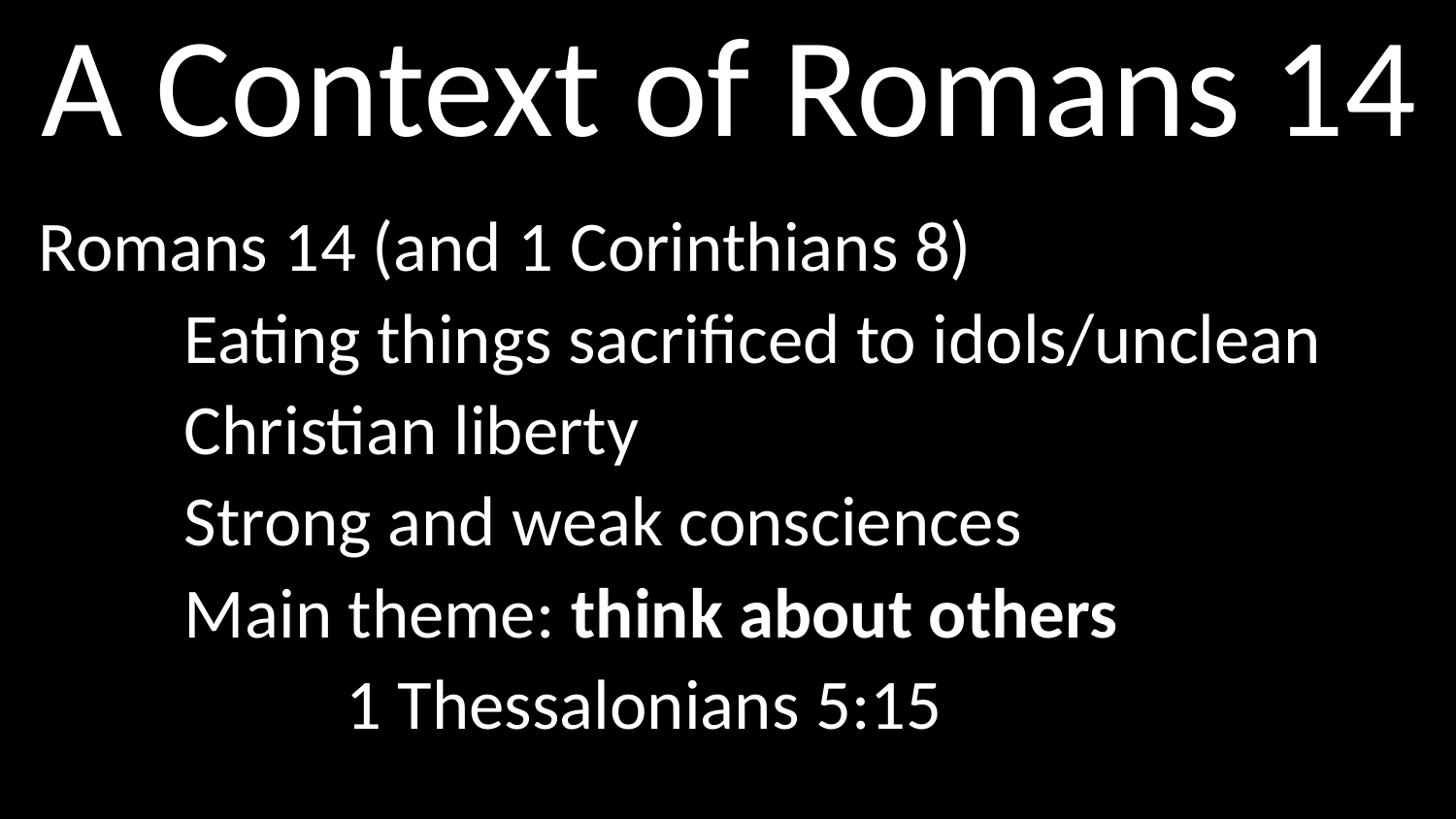

# A Context of Romans 14
Romans 14 (and 1 Corinthians 8)
	Eating things sacrificed to idols/unclean
	Christian liberty
	Strong and weak consciences
	Main theme: think about others
		 1 Thessalonians 5:15